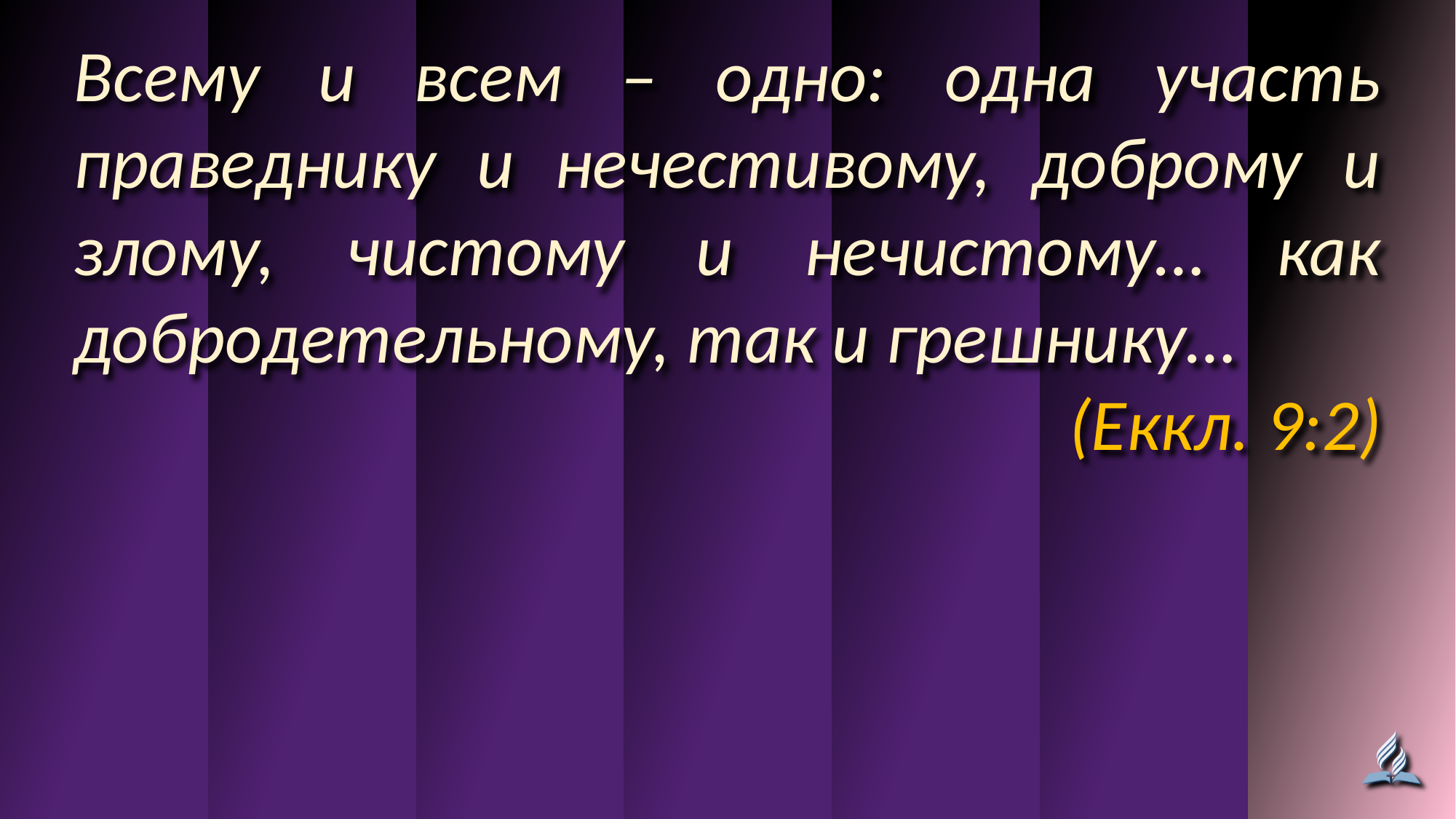

Всему и всем – одно: одна участь праведнику и нечестивому, доброму и злому, чистому и нечистому… как добродетельному, так и грешнику…
(Еккл. 9:2)